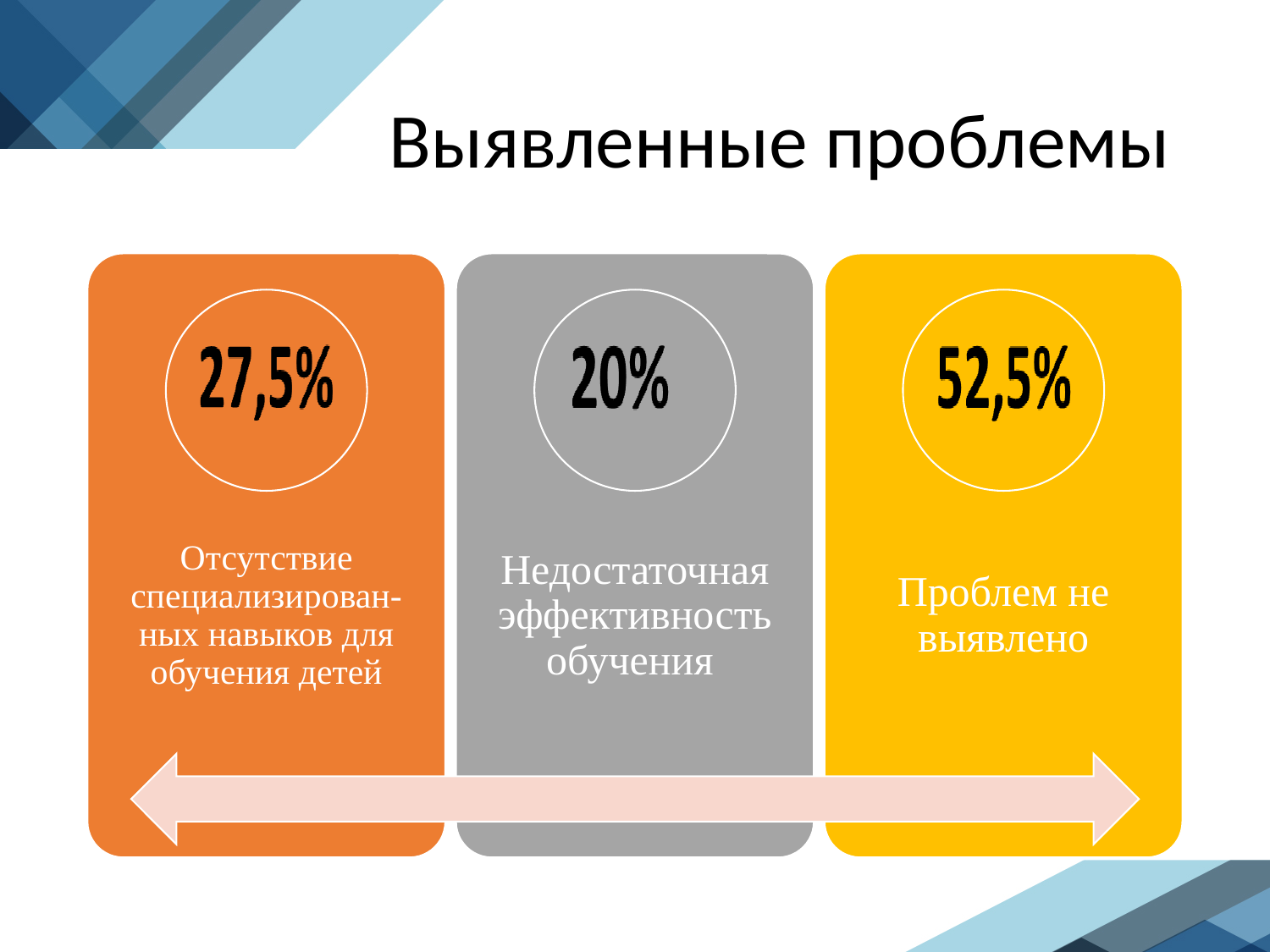

# Выявленные проблемы
Отсутствие специализирован-ных навыков для обучения детей
Недостаточная эффективность обучения
Проблем не выявлено